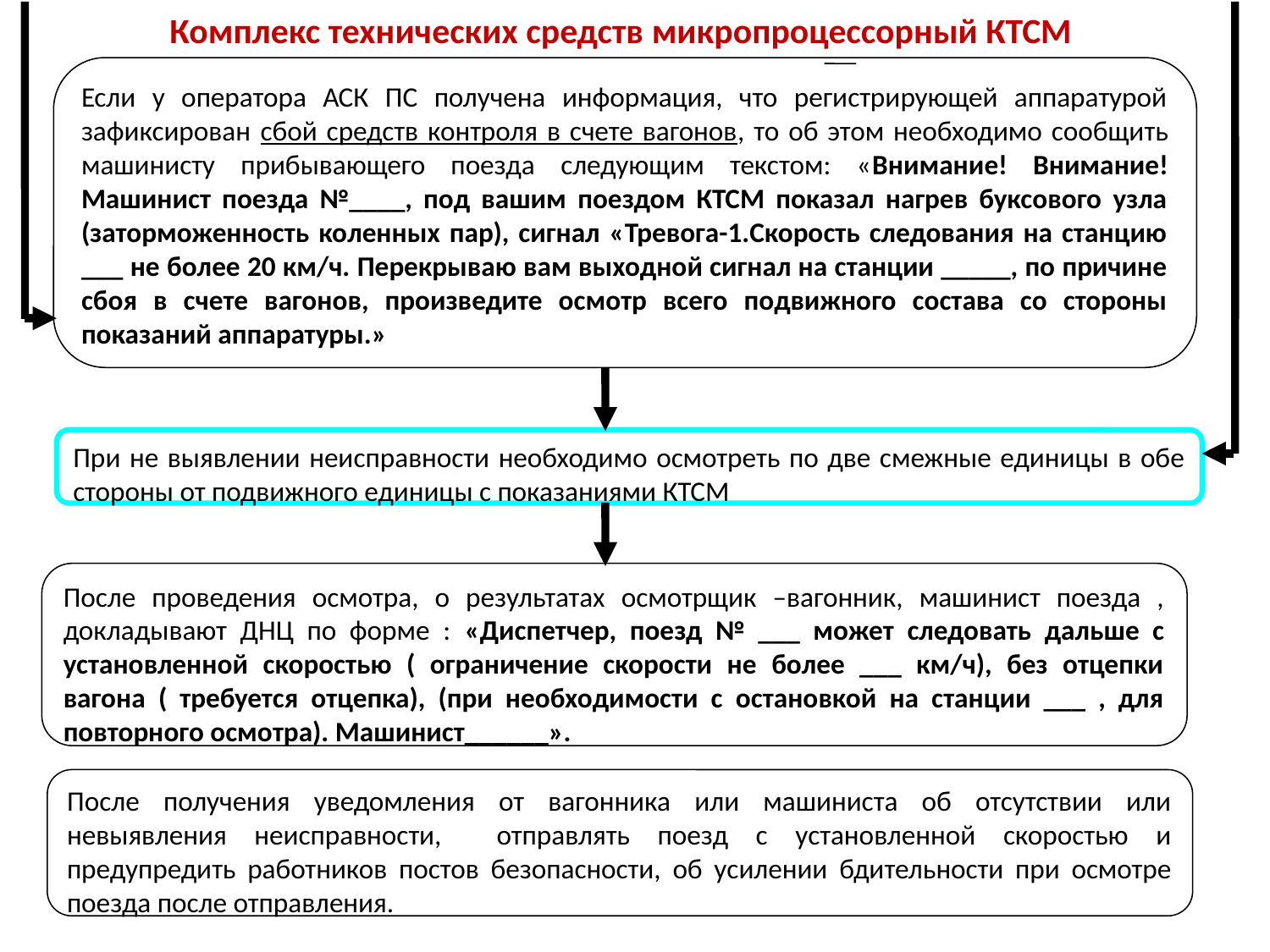

# Комплекс технических средств микропроцессорный КТСМ

Если у оператора АСК ПС получена информация, что регистрирующей аппаратурой зафиксирован сбой средств контроля в счете вагонов, то об этом необходимо сообщить машинисту прибывающего поезда следующим текстом: «Внимание! Внимание! Машинист поезда №____, под вашим поездом КТСМ показал нагрев буксового узла (заторможенность коленных пар), сигнал «Тревога-1.Скорость следования на станцию ___ не более 20 км/ч. Перекрываю вам выходной сигнал на станции _____, по причине сбоя в счете вагонов, произведите осмотр всего подвижного состава со стороны показаний аппаратуры.»

При не выявлении неисправности необходимо осмотреть по две смежные единицы в обе стороны от подвижного единицы с показаниями КТСМ

После проведения осмотра, о результатах осмотрщик –вагонник, машинист поезда , докладывают ДНЦ по форме : «Диспетчер, поезд № ___ может следовать дальше с установленной скоростью ( ограничение скорости не более ___ км/ч), без отцепки вагона ( требуется отцепка), (при необходимости с остановкой на станции ___ , для повторного осмотра). Машинист______».
После получения уведомления от вагонника или машиниста об отсутствии или невыявления неисправности,  отправлять поезд с установленной скоростью и предупредить работников постов безопасности, об усилении бдительности при осмотре поезда после отправления.